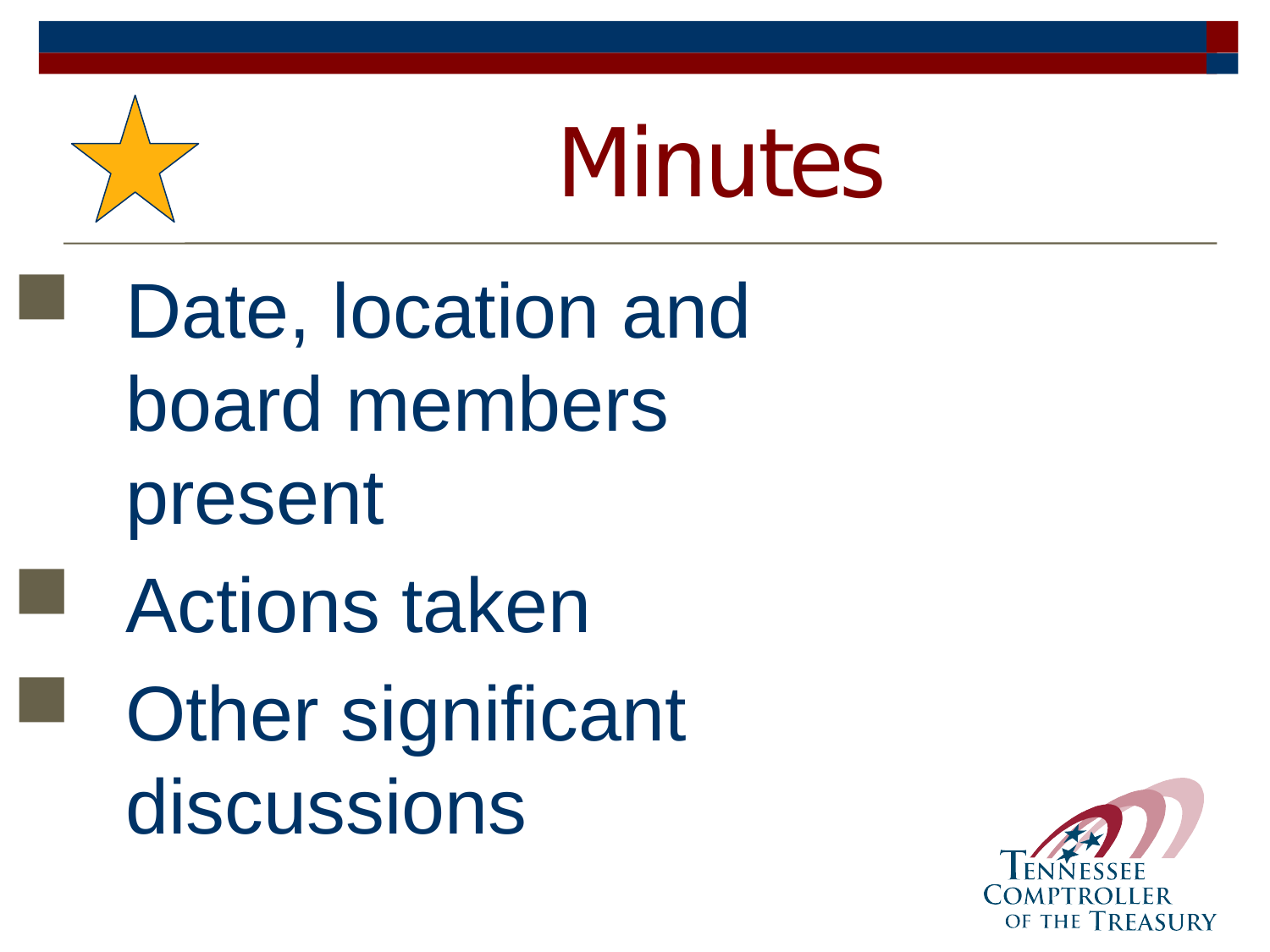

# Minutes

Date, location and board members present
Actions taken
Other significant discussions